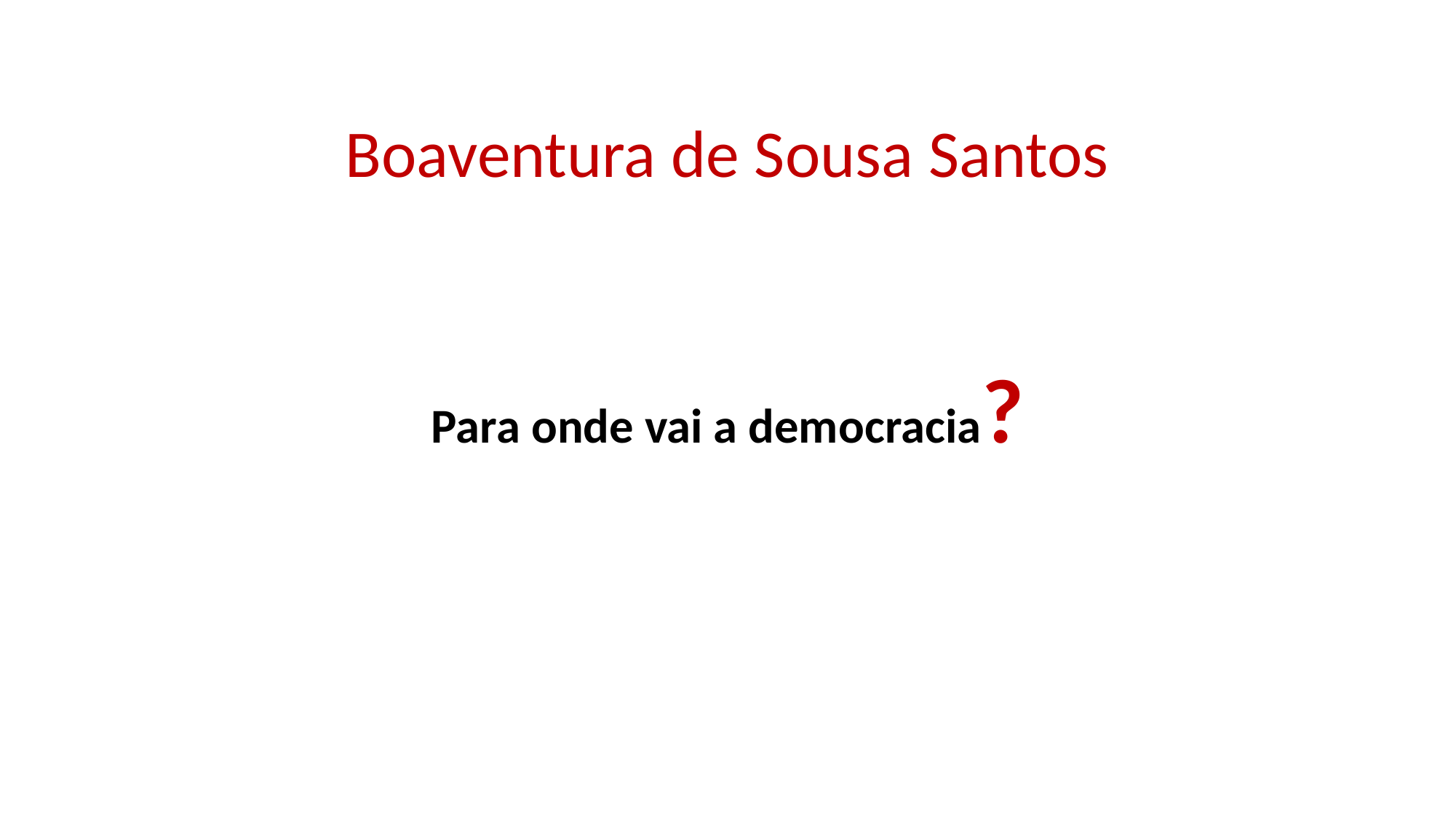

# Boaventura de Sousa Santos

Para onde vai a democracia?